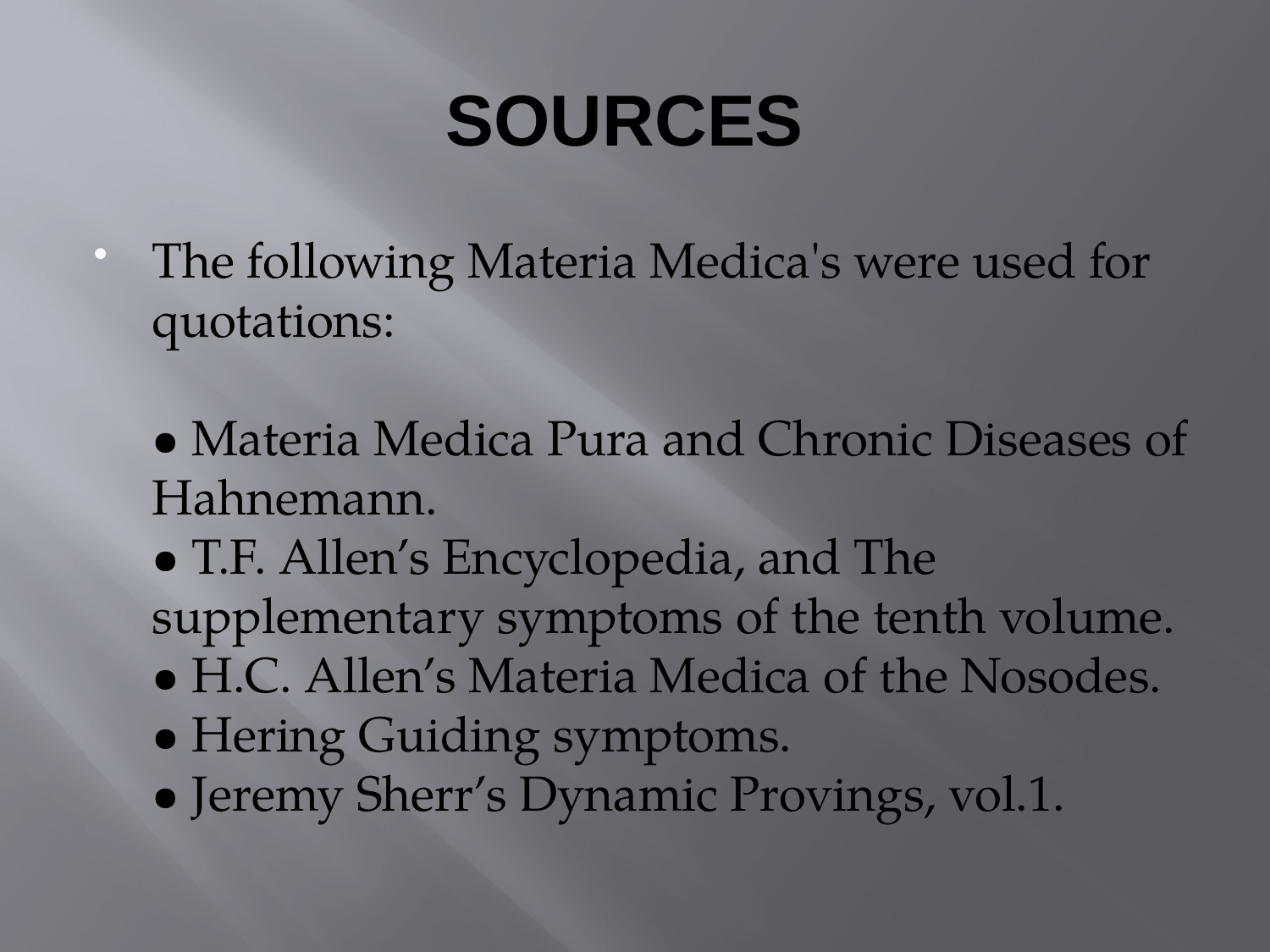

# SOURCES
The following Materia Medica's were used for quotations: 
• Materia Medica Pura and Chronic Diseases of Hahnemann. 
• T.F. Allen’s Encyclopedia, and The supplementary symptoms of the tenth volume.
• H.C. Allen’s Materia Medica of the Nosodes. 
• Hering Guiding symptoms. 
• Jeremy Sherr’s Dynamic Provings, vol.1.